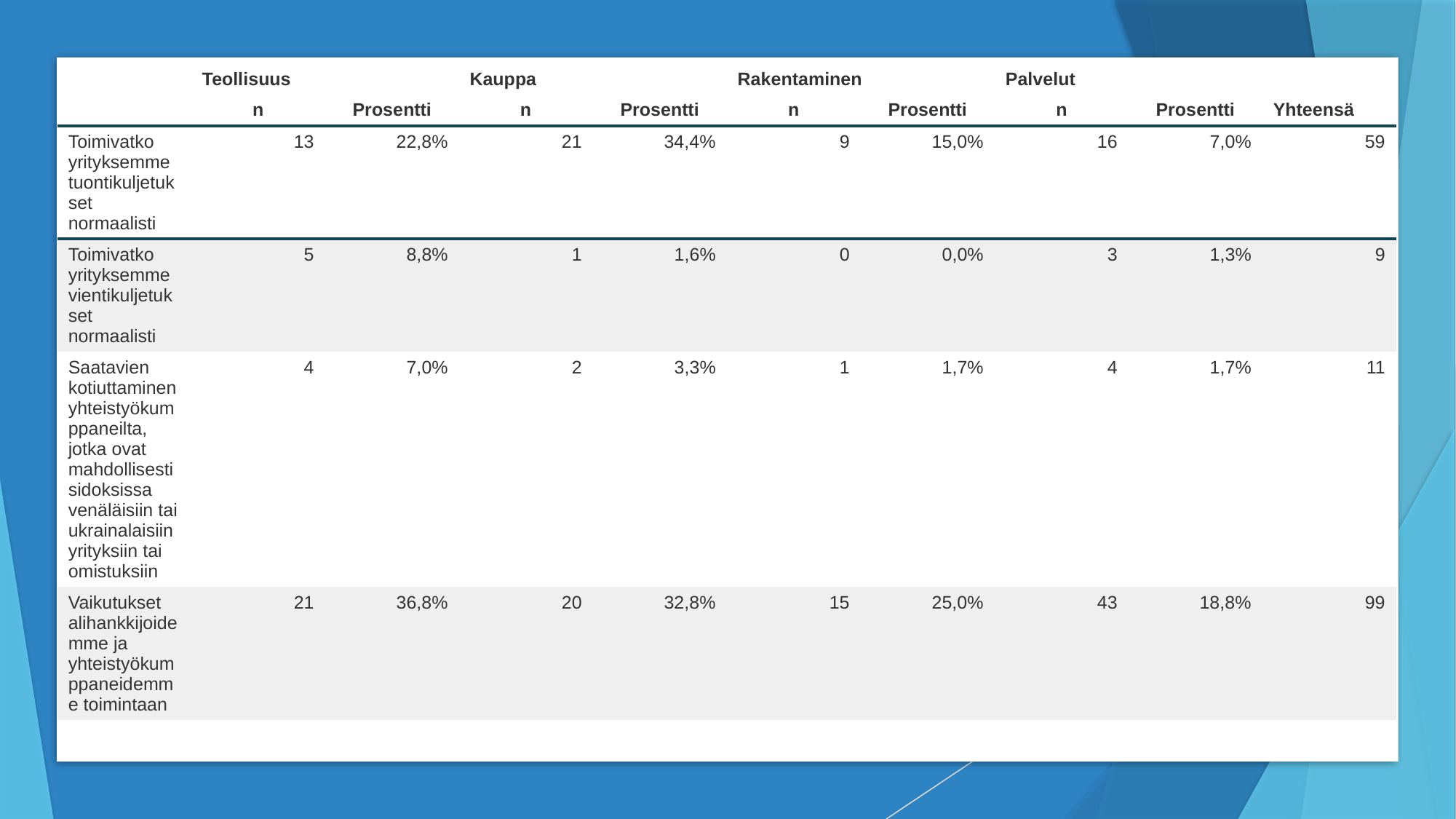

|  | Teollisuus |  | Kauppa |  | Rakentaminen |  | Palvelut |  |  |
| --- | --- | --- | --- | --- | --- | --- | --- | --- | --- |
|  | n | Prosentti | n | Prosentti | n | Prosentti | n | Prosentti | Yhteensä |
| Toimivatko yrityksemme tuontikuljetukset normaalisti | 13 | 22,8% | 21 | 34,4% | 9 | 15,0% | 16 | 7,0% | 59 |
| Toimivatko yrityksemme vientikuljetukset normaalisti | 5 | 8,8% | 1 | 1,6% | 0 | 0,0% | 3 | 1,3% | 9 |
| Saatavien kotiuttaminen yhteistyökumppaneilta, jotka ovat mahdollisesti sidoksissa venäläisiin tai ukrainalaisiin yrityksiin tai omistuksiin | 4 | 7,0% | 2 | 3,3% | 1 | 1,7% | 4 | 1,7% | 11 |
| Vaikutukset alihankkijoidemme ja yhteistyökumppaneidemme toimintaan | 21 | 36,8% | 20 | 32,8% | 15 | 25,0% | 43 | 18,8% | 99 |